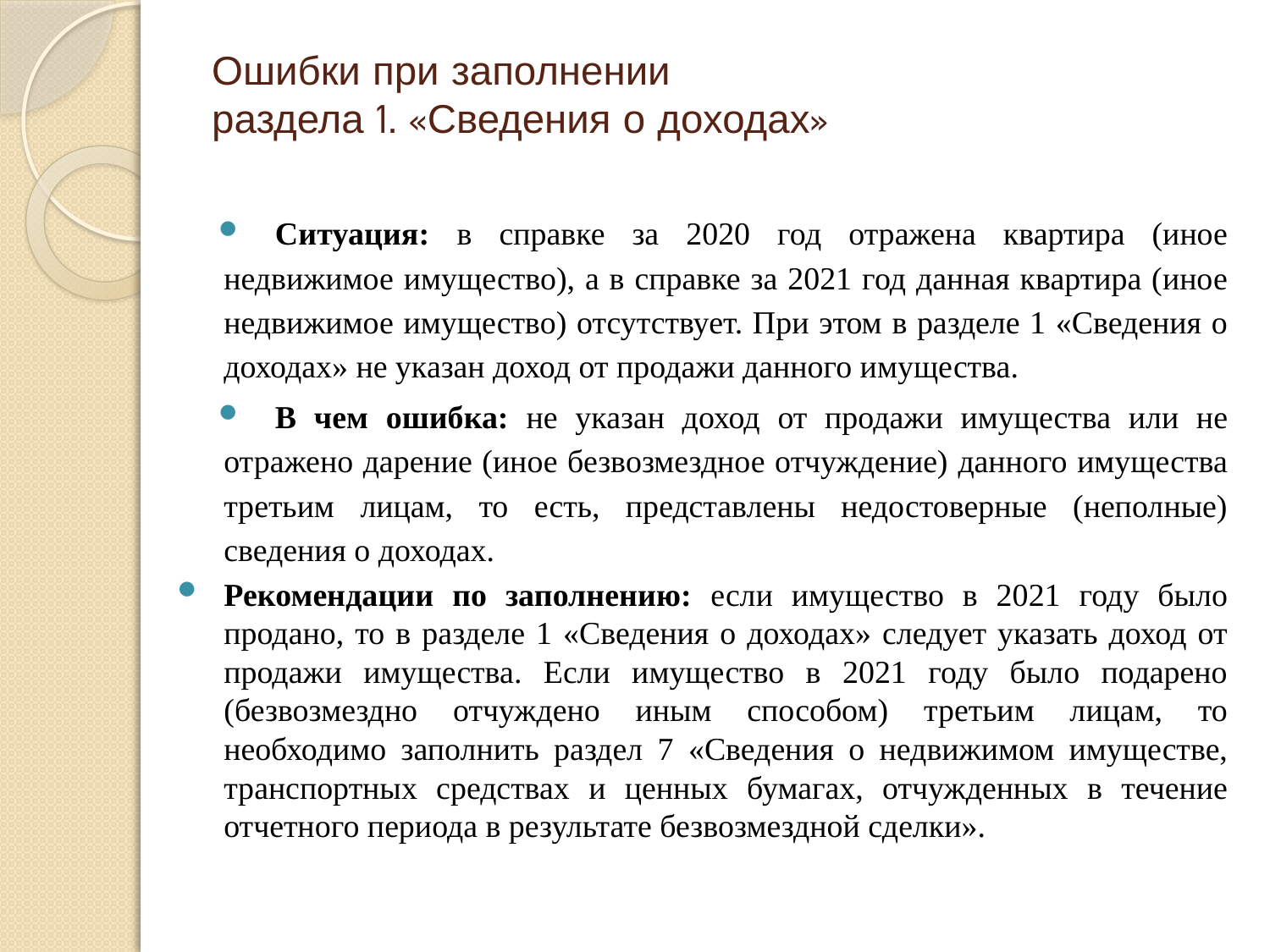

# Ошибки при заполнении раздела 1. «Сведения о доходах»
Ситуация: в справке за 2020 год отражена квартира (иное недвижимое имущество), а в справке за 2021 год данная квартира (иное недвижимое имущество) отсутствует. При этом в разделе 1 «Сведения о доходах» не указан доход от продажи данного имущества.
В чем ошибка: не указан доход от продажи имущества или не отражено дарение (иное безвозмездное отчуждение) данного имущества третьим лицам, то есть, представлены недостоверные (неполные) сведения о доходах.
Рекомендации по заполнению: если имущество в 2021 году было продано, то в разделе 1 «Сведения о доходах» следует указать доход от продажи имущества. Если имущество в 2021 году было подарено (безвозмездно отчуждено иным способом) третьим лицам, то необходимо заполнить раздел 7 «Сведения о недвижимом имуществе, транспортных средствах и ценных бумагах, отчужденных в течение отчетного периода в результате безвозмездной сделки».